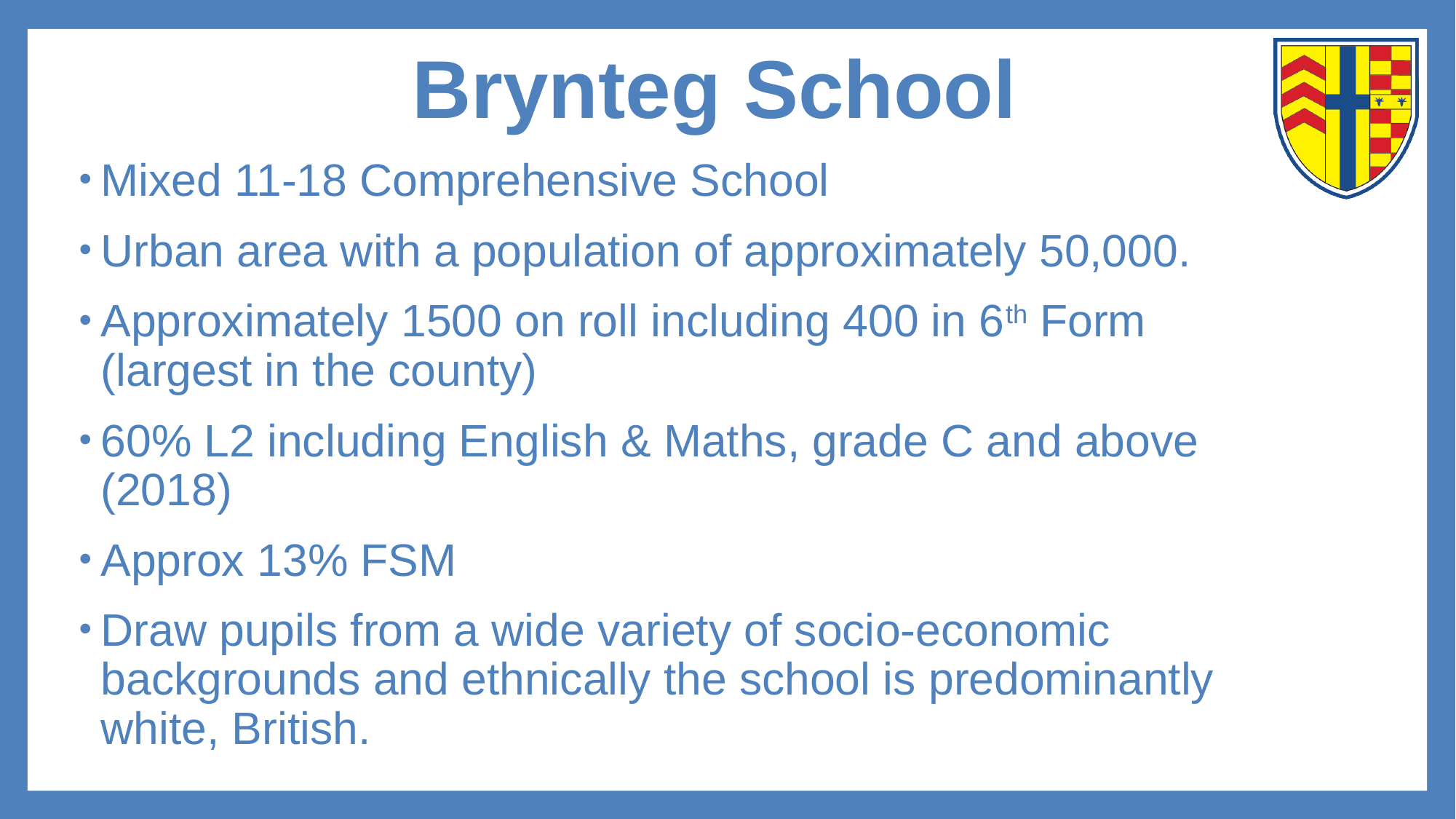

# Brynteg School
Mixed 11-18 Comprehensive School
Urban area with a population of approximately 50,000.
Approximately 1500 on roll including 400 in 6th Form (largest in the county)
60% L2 including English & Maths, grade C and above (2018)
Approx 13% FSM
Draw pupils from a wide variety of socio-economic backgrounds and ethnically the school is predominantly white, British.